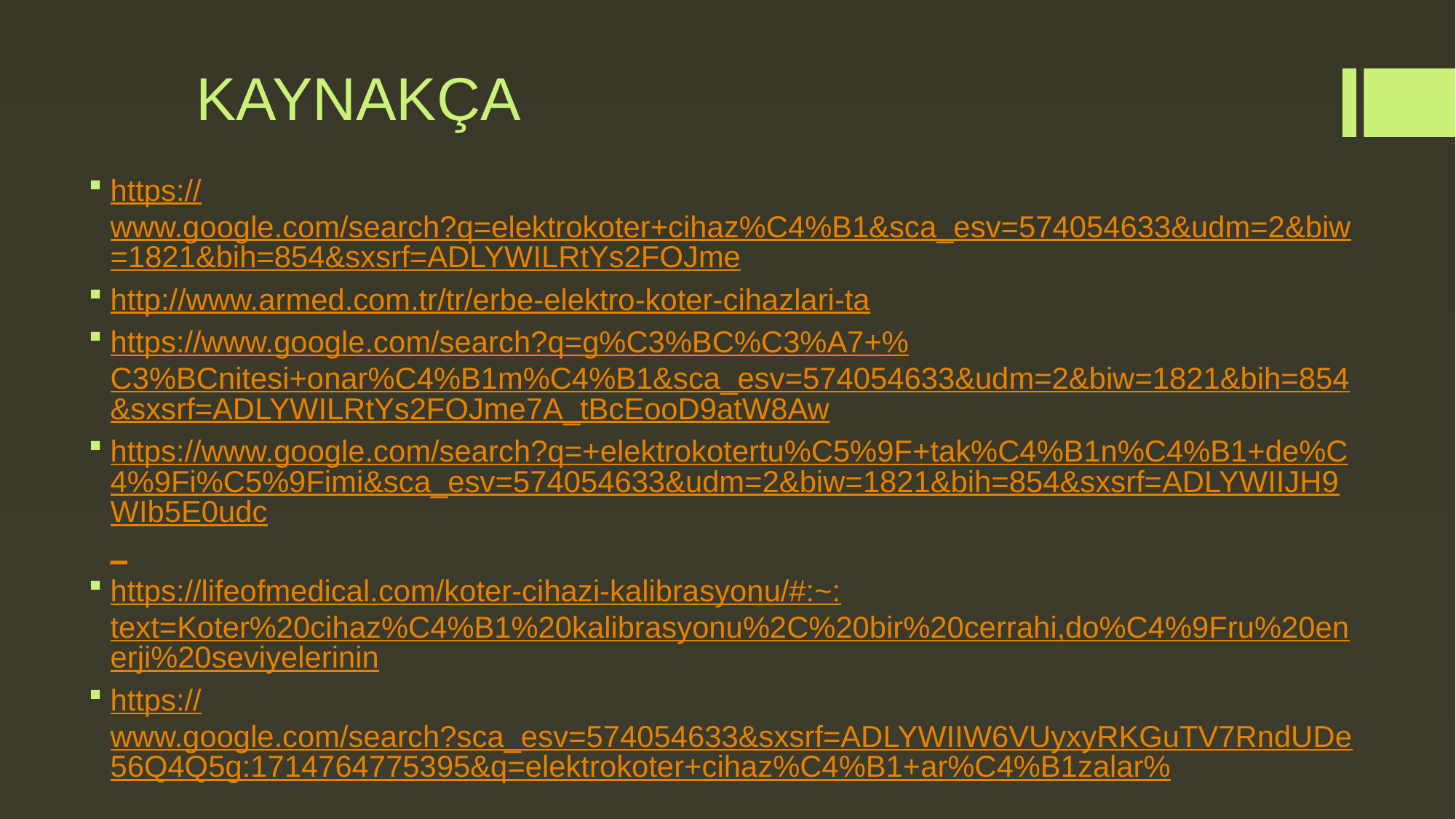

# KAYNAKÇA
https://www.google.com/search?q=elektrokoter+cihaz%C4%B1&sca_esv=574054633&udm=2&biw=1821&bih=854&sxsrf=ADLYWILRtYs2FOJme
http://www.armed.com.tr/tr/erbe-elektro-koter-cihazlari-ta
https://www.google.com/search?q=g%C3%BC%C3%A7+%C3%BCnitesi+onar%C4%B1m%C4%B1&sca_esv=574054633&udm=2&biw=1821&bih=854&sxsrf=ADLYWILRtYs2FOJme7A_tBcEooD9atW8Aw
https://www.google.com/search?q=+elektrokotertu%C5%9F+tak%C4%B1n%C4%B1+de%C4%9Fi%C5%9Fimi&sca_esv=574054633&udm=2&biw=1821&bih=854&sxsrf=ADLYWIIJH9WIb5E0udc_
https://lifeofmedical.com/koter-cihazi-kalibrasyonu/#:~:text=Koter%20cihaz%C4%B1%20kalibrasyonu%2C%20bir%20cerrahi,do%C4%9Fru%20enerji%20seviyelerinin
https://www.google.com/search?sca_esv=574054633&sxsrf=ADLYWIIW6VUyxyRKGuTV7RndUDe56Q4Q5g:1714764775395&q=elektrokoter+cihaz%C4%B1+ar%C4%B1zalar%